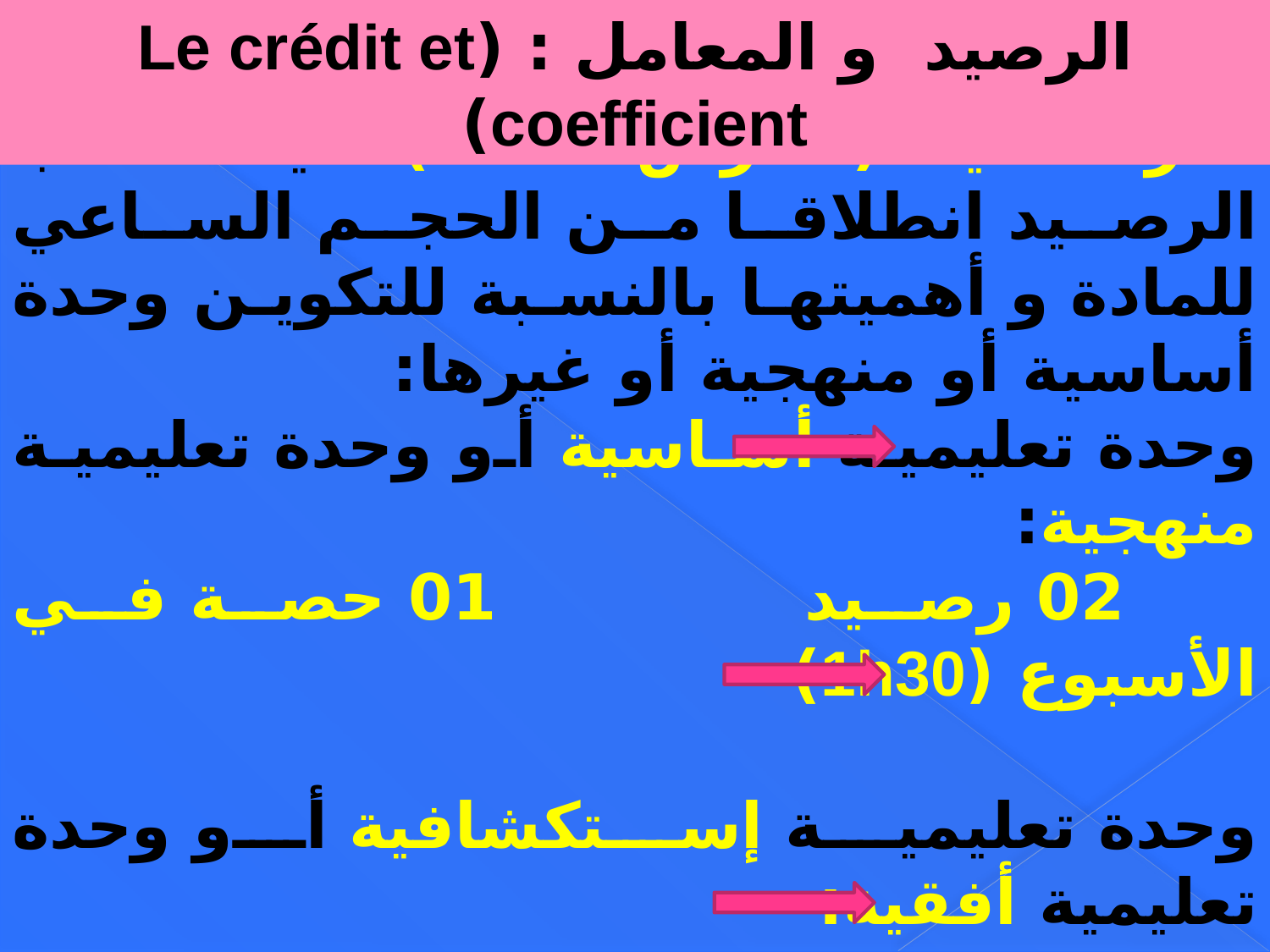

الرصيد  و المعامل : (Le crédit et coefficient)
-الرصيد  (القرض Crédit):   يحسب الرصيد انطلاقا من الحجم الساعي للمادة و أهميتها بالنسبة للتكوين وحدة أساسية أو منهجية أو غيرها:
	وحدة تعليمية أساسية أو وحدة تعليمية منهجية:
      02 رصيد              01 حصة في الأسبوع (1h30)

وحدة تعليمية إستكشافية أو وحدة تعليمية أفقية:
 	01 رصيد              01 حصة في الأسبوع (1h30)
المعامل: Coefficient
لكل الواحدات التعليمية :
	معامل(01)            01 حصة في الأسبوع (1h30)